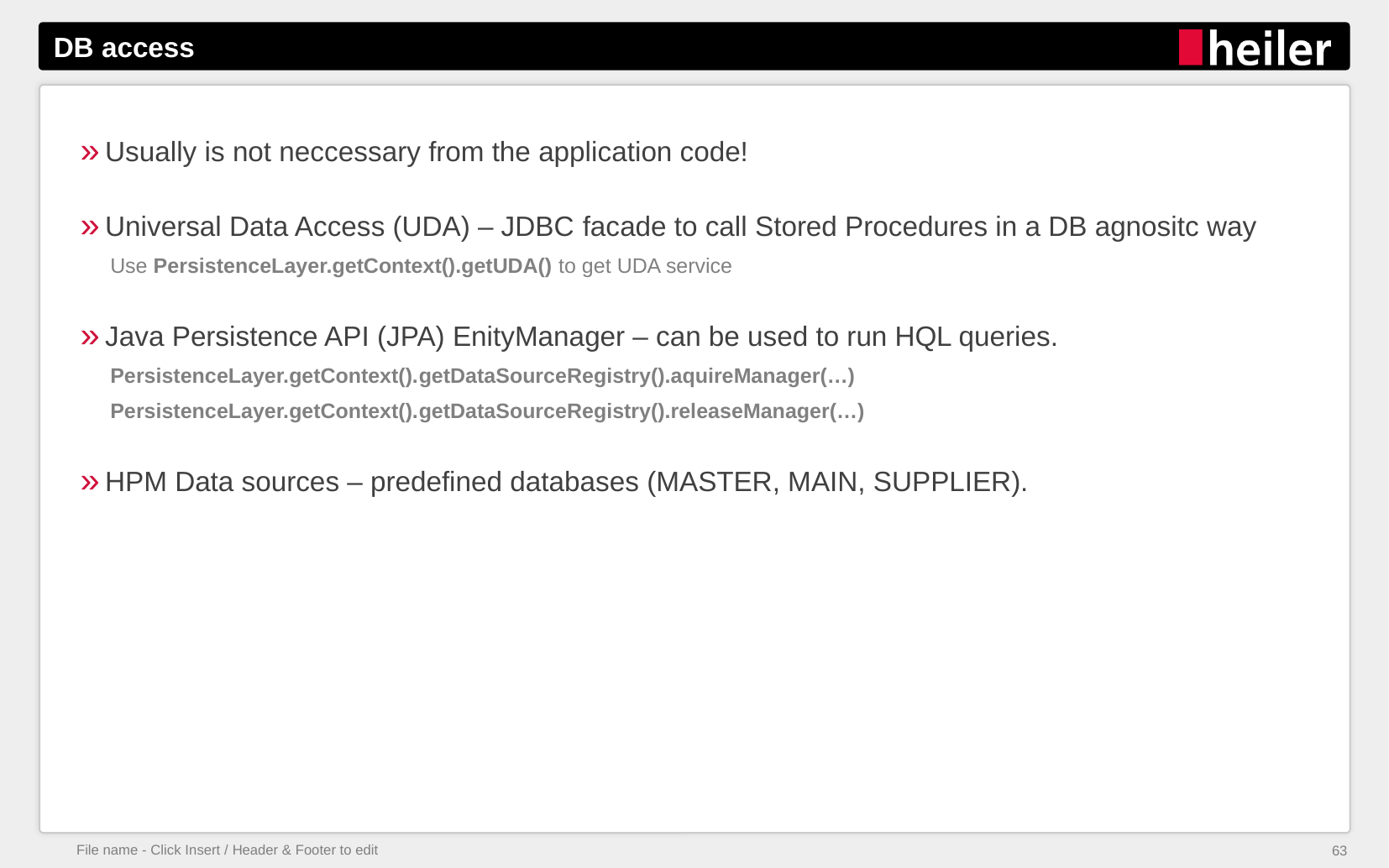

# DB access
Usually is not neccessary from the application code!
Universal Data Access (UDA) – JDBC facade to call Stored Procedures in a DB agnositc way
Use PersistenceLayer.getContext().getUDA() to get UDA service
Java Persistence API (JPA) EnityManager – can be used to run HQL queries.
PersistenceLayer.getContext().getDataSourceRegistry().aquireManager(…)
PersistenceLayer.getContext().getDataSourceRegistry().releaseManager(…)
HPM Data sources – predefined databases (MASTER, MAIN, SUPPLIER).

File name - Click Insert / Header & Footer to edit